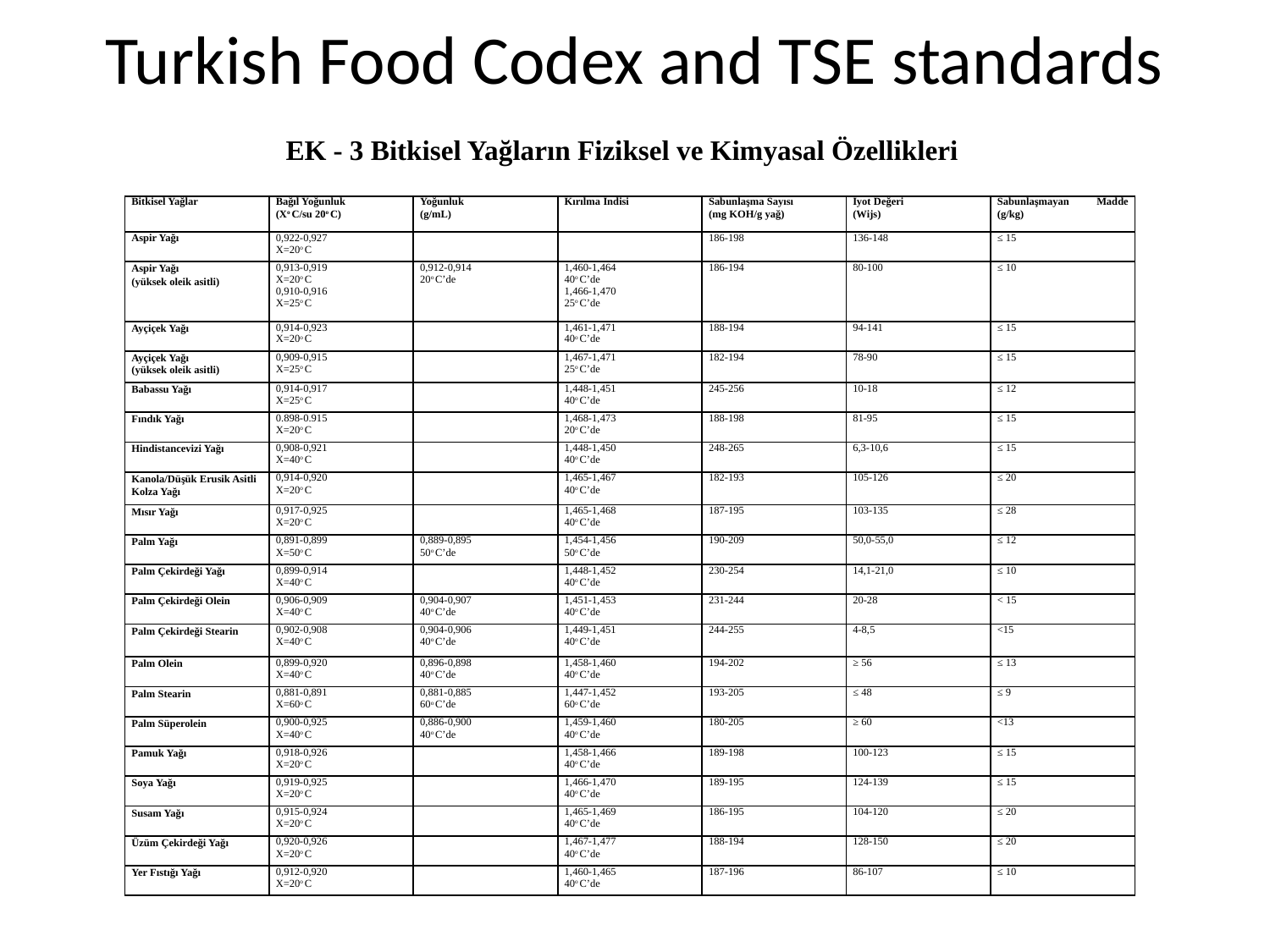

# Turkish Food Codex and TSE standards
EK - 3 Bitkisel Yağların Fiziksel ve Kimyasal Özellikleri
| Bitkisel Yağlar | Bağıl Yoğunluk (Xo C/su 20o C) | Yoğunluk (g/mL) | Kırılma İndisi | Sabunlaşma Sayısı (mg KOH/g yağ) | İyot Değeri (Wijs) | Sabunlaşmayan Madde (g/kg) |
| --- | --- | --- | --- | --- | --- | --- |
| Aspir Yağı | 0,922-0,927 X=20o C |  |  | 186-198 | 136-148 | ≤ 15 |
| Aspir Yağı (yüksek oleik asitli) | 0,913-0,919 X=20o C 0,910-0,916 X=25o C | 0,912-0,914 20o C’de | 1,460-1,464 40o C’de 1,466-1,470 25o C’de | 186-194 | 80-100 | ≤ 10 |
| Ayçiçek Yağı | 0,914-0,923 X=20o C |  | 1,461-1,471 40o C’de | 188-194 | 94-141 | ≤ 15 |
| Ayçiçek Yağı (yüksek oleik asitli) | 0,909-0,915 X=25o C |  | 1,467-1,471 25o C’de | 182-194 | 78-90 | ≤ 15 |
| Babassu Yağı | 0,914-0,917 X=25o C |  | 1,448-1,451 40o C’de | 245-256 | 10-18 | ≤ 12 |
| Fındık Yağı | 0.898-0.915 X=20o C |  | 1,468-1,473 20o C’de | 188-198 | 81-95 | ≤ 15 |
| Hindistancevizi Yağı | 0,908-0,921 X=40o C |  | 1,448-1,450 40o C’de | 248-265 | 6,3-10,6 | ≤ 15 |
| Kanola/Düşük Erusik Asitli Kolza Yağı | 0,914-0,920 X=20o C |  | 1,465-1,467 40o C’de | 182-193 | 105-126 | ≤ 20 |
| Mısır Yağı | 0,917-0,925 X=20o C |  | 1,465-1,468 40o C’de | 187-195 | 103-135 | ≤ 28 |
| Palm Yağı | 0,891-0,899 X=50o C | 0,889-0,895 50o C’de | 1,454-1,456 50o C’de | 190-209 | 50,0-55,0 | ≤ 12 |
| Palm Çekirdeği Yağı | 0,899-0,914 X=40o C |  | 1,448-1,452 40o C’de | 230-254 | 14,1-21,0 | ≤ 10 |
| Palm Çekirdeği Olein | 0,906-0,909 X=40o C | 0,904-0,907 40o C’de | 1,451-1,453 40o C’de | 231-244 | 20-28 | < 15 |
| Palm Çekirdeği Stearin | 0,902-0,908 X=40o C | 0,904-0,906 40o C’de | 1,449-1,451 40o C’de | 244-255 | 4-8,5 | <15 |
| Palm Olein | 0,899-0,920 X=40o C | 0,896-0,898 40o C’de | 1,458-1,460 40o C’de | 194-202 | ≥ 56 | ≤ 13 |
| Palm Stearin | 0,881-0,891 X=60o C | 0,881-0,885 60o C’de | 1,447-1,452 60o C’de | 193-205 | ≤ 48 | ≤ 9 |
| Palm Süperolein | 0,900-0,925 X=40o C | 0,886-0,900 40o C’de | 1,459-1,460 40o C’de | 180-205 | ≥ 60 | <13 |
| Pamuk Yağı | 0,918-0,926 X=20o C |  | 1,458-1,466 40o C’de | 189-198 | 100-123 | ≤ 15 |
| Soya Yağı | 0,919-0,925 X=20o C |  | 1,466-1,470 40o C’de | 189-195 | 124-139 | ≤ 15 |
| Susam Yağı | 0,915-0,924 X=20o C |  | 1,465-1,469 40o C’de | 186-195 | 104-120 | ≤ 20 |
| Üzüm Çekirdeği Yağı | 0,920-0,926 X=20o C |  | 1,467-1,477 40o C’de | 188-194 | 128-150 | ≤ 20 |
| Yer Fıstığı Yağı | 0,912-0,920 X=20o C |  | 1,460-1,465 40o C’de | 187-196 | 86-107 | ≤ 10 |